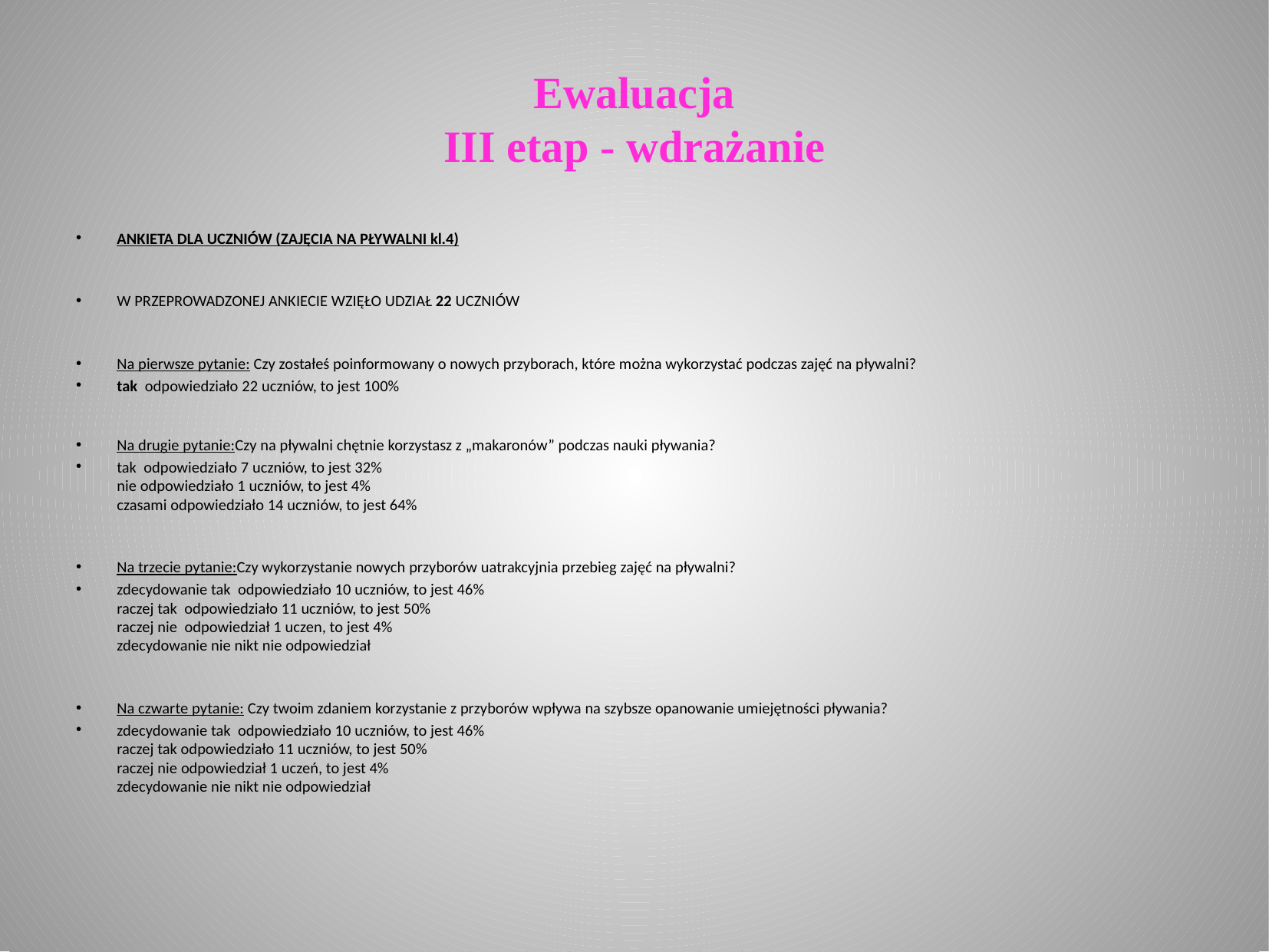

# Ewaluacja III etap - wdrażanie
ANKIETA DLA UCZNIÓW (ZAJĘCIA NA PŁYWALNI kl.4)

W przeprowadzonej ankiecie wzięło udział 22 uczniów

Na pierwsze pytanie: Czy zostałeś poinformowany o nowych przyborach, które można wykorzystać podczas zajęć na pływalni?
tak  odpowiedziało 22 uczniów, to jest 100%
Na drugie pytanie:Czy na pływalni chętnie korzystasz z „makaronów” podczas nauki pływania?
tak  odpowiedziało 7 uczniów, to jest 32%
nie odpowiedziało 1 uczniów, to jest 4%
czasami odpowiedziało 14 uczniów, to jest 64%

Na trzecie pytanie:Czy wykorzystanie nowych przyborów uatrakcyjnia przebieg zajęć na pływalni?
zdecydowanie tak  odpowiedziało 10 uczniów, to jest 46%
raczej tak  odpowiedziało 11 uczniów, to jest 50%
raczej nie  odpowiedział 1 uczen, to jest 4%
zdecydowanie nie nikt nie odpowiedział

Na czwarte pytanie: Czy twoim zdaniem korzystanie z przyborów wpływa na szybsze opanowanie umiejętności pływania?
zdecydowanie tak  odpowiedziało 10 uczniów, to jest 46%
raczej tak odpowiedziało 11 uczniów, to jest 50%
raczej nie odpowiedział 1 uczeń, to jest 4%
zdecydowanie nie nikt nie odpowiedział